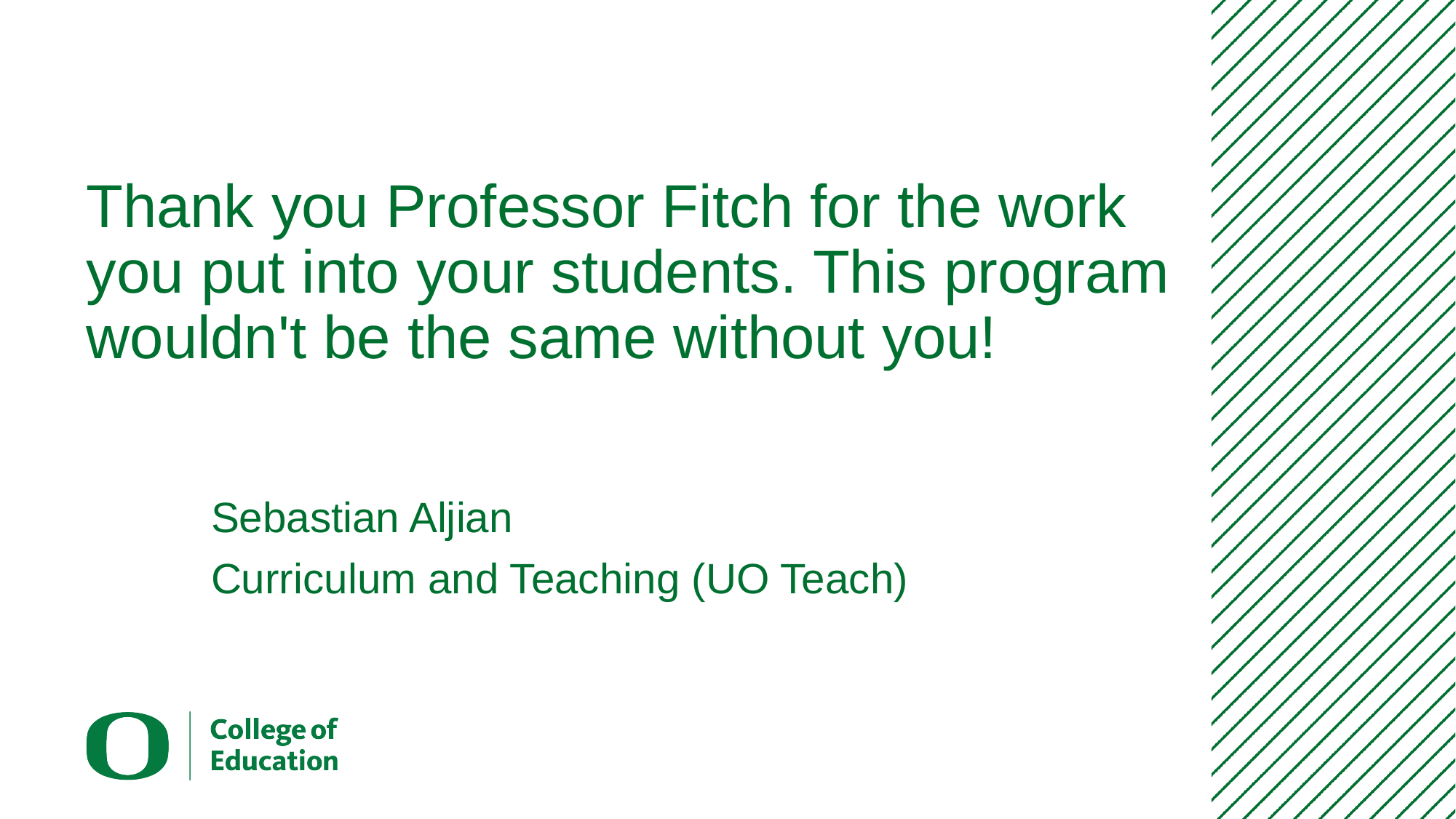

# Thank you Professor Fitch for the work you put into your students. This program wouldn't be the same without you!
Sebastian Aljian
Curriculum and Teaching (UO Teach)